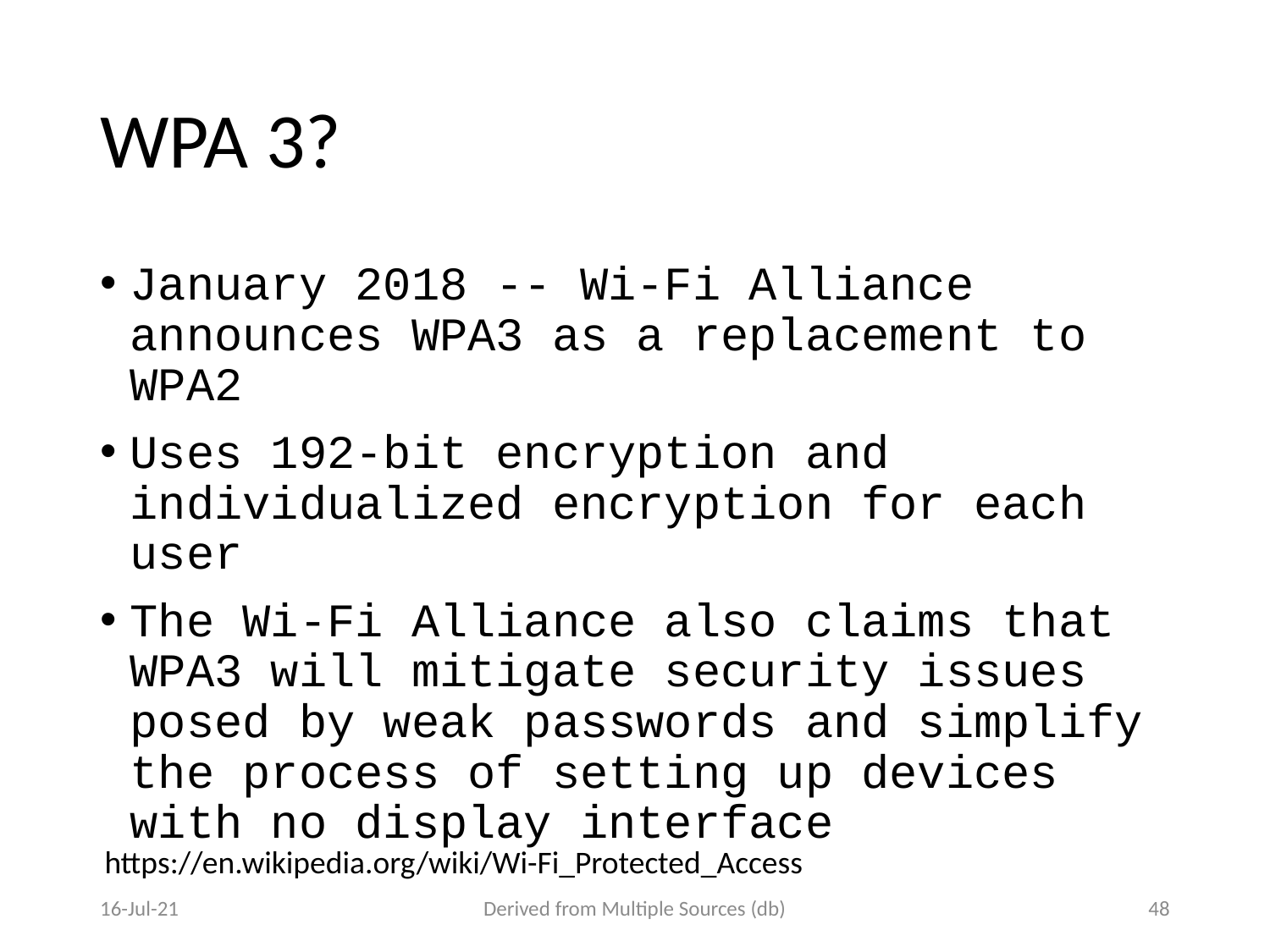

# WPA 3?
January 2018 -- Wi-Fi Alliance announces WPA3 as a replacement to WPA2
Uses 192-bit encryption and individualized encryption for each user
The Wi-Fi Alliance also claims that WPA3 will mitigate security issues posed by weak passwords and simplify the process of setting up devices with no display interface
https://en.wikipedia.org/wiki/Wi-Fi_Protected_Access
16-Jul-21
Derived from Multiple Sources (db)
48